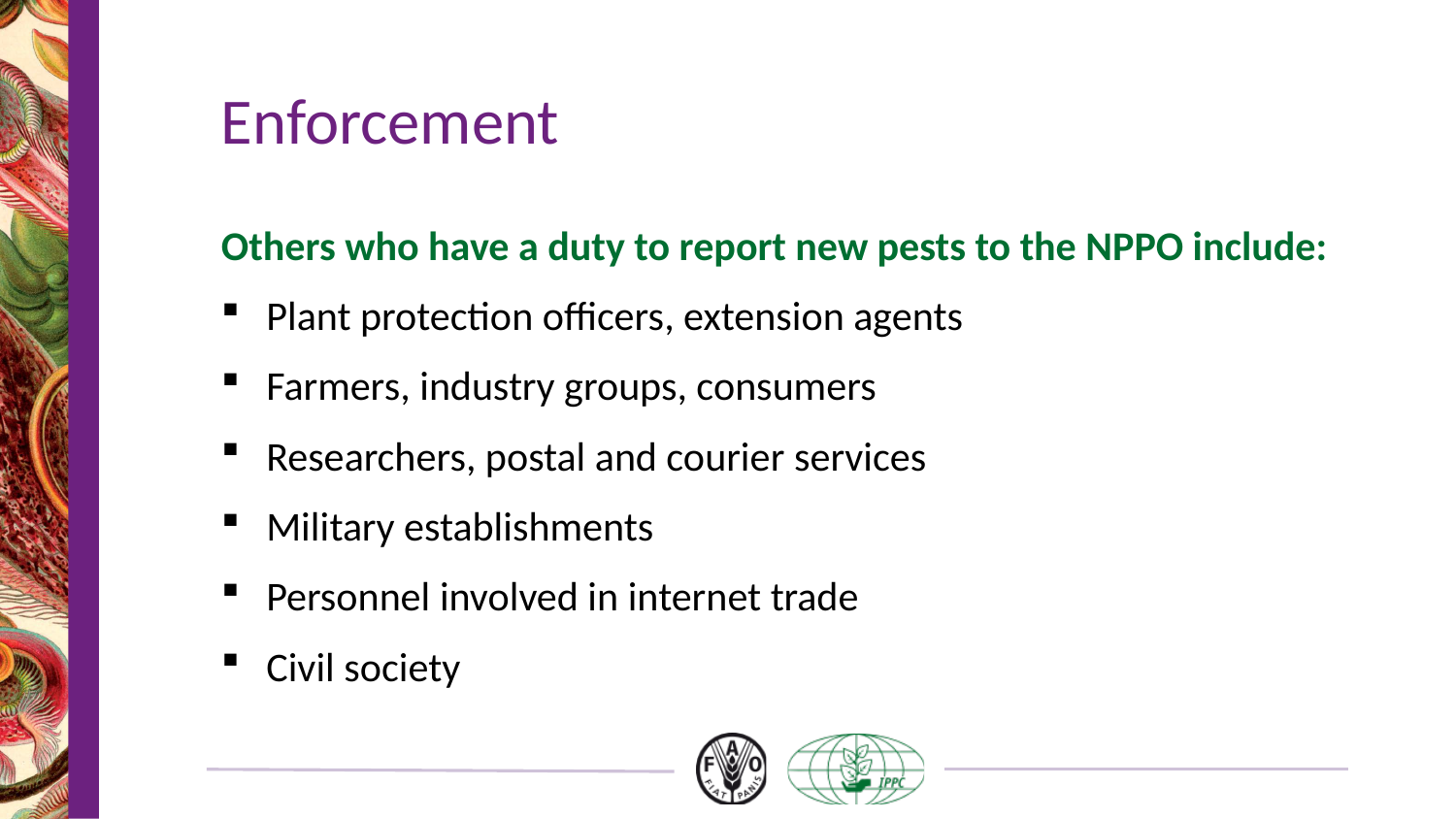

# Enforcement
Others who have a duty to report new pests to the NPPO include:
Plant protection officers, extension agents
Farmers, industry groups, consumers
Researchers, postal and courier services
Military establishments
Personnel involved in internet trade
Civil society